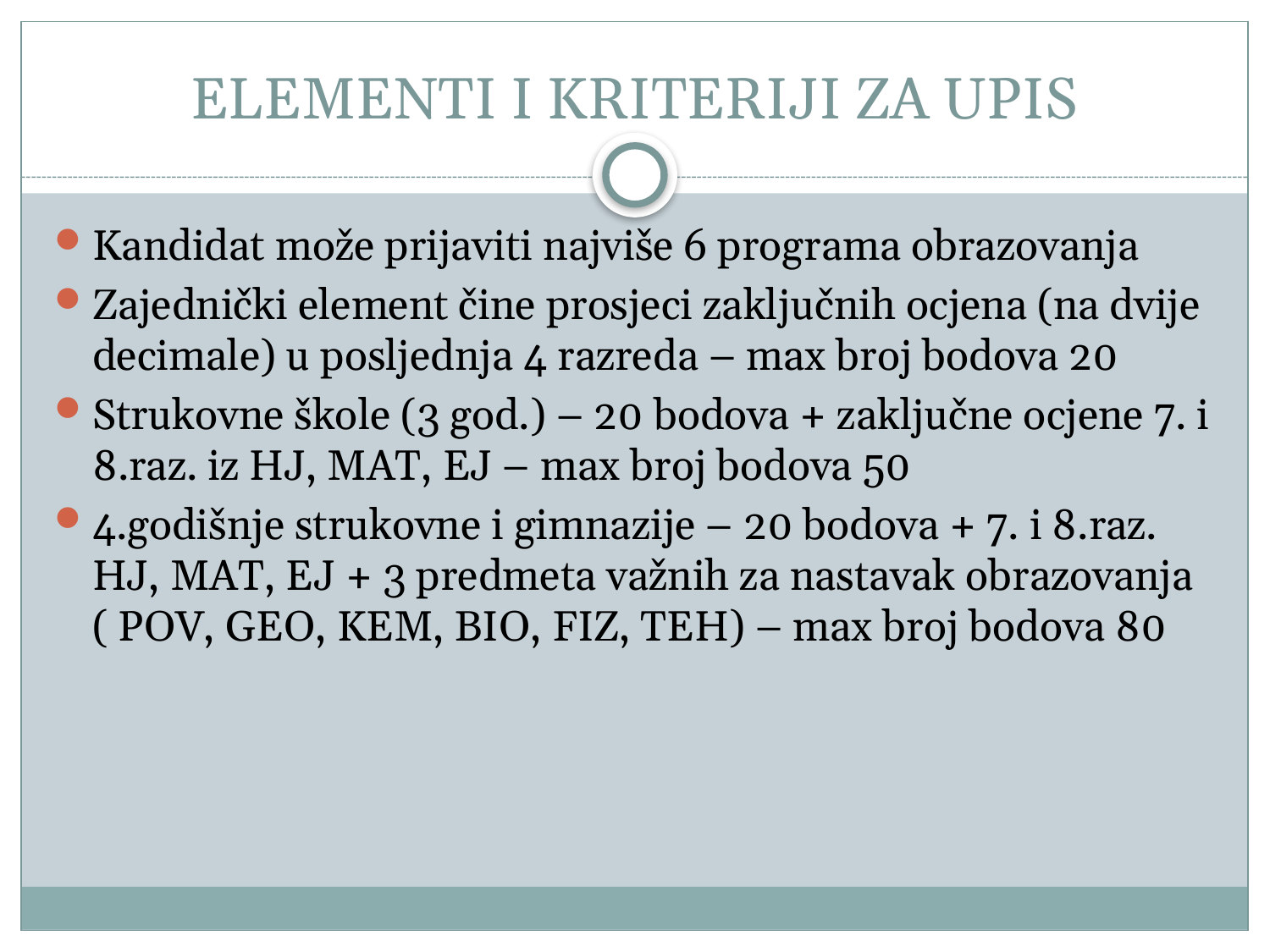

# ELEMENTI I KRITERIJI ZA UPIS
Kandidat može prijaviti najviše 6 programa obrazovanja
Zajednički element čine prosjeci zaključnih ocjena (na dvije decimale) u posljednja 4 razreda – max broj bodova 20
Strukovne škole (3 god.) – 20 bodova + zaključne ocjene 7. i 8.raz. iz HJ, MAT, EJ – max broj bodova 50
4.godišnje strukovne i gimnazije – 20 bodova + 7. i 8.raz. HJ, MAT, EJ + 3 predmeta važnih za nastavak obrazovanja ( POV, GEO, KEM, BIO, FIZ, TEH) – max broj bodova 80